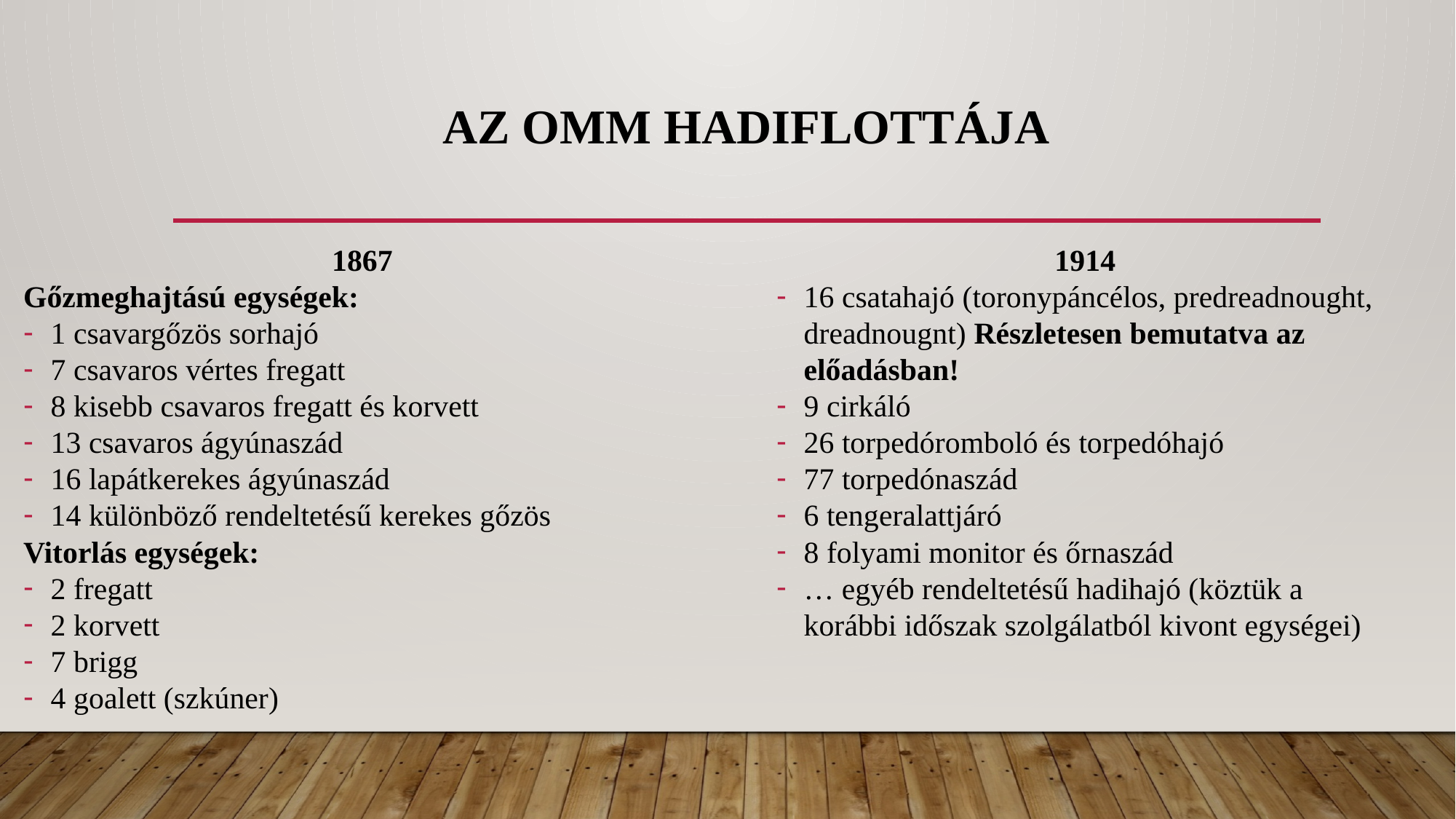

# Az omm hadiflottája
1867
Gőzmeghajtású egységek:
1 csavargőzös sorhajó
7 csavaros vértes fregatt
8 kisebb csavaros fregatt és korvett
13 csavaros ágyúnaszád
16 lapátkerekes ágyúnaszád
14 különböző rendeltetésű kerekes gőzös
Vitorlás egységek:
2 fregatt
2 korvett
7 brigg
4 goalett (szkúner)

1914
16 csatahajó (toronypáncélos, predreadnought, dreadnougnt) Részletesen bemutatva az előadásban!
9 cirkáló
26 torpedóromboló és torpedóhajó
77 torpedónaszád
6 tengeralattjáró
8 folyami monitor és őrnaszád
… egyéb rendeltetésű hadihajó (köztük a korábbi időszak szolgálatból kivont egységei)